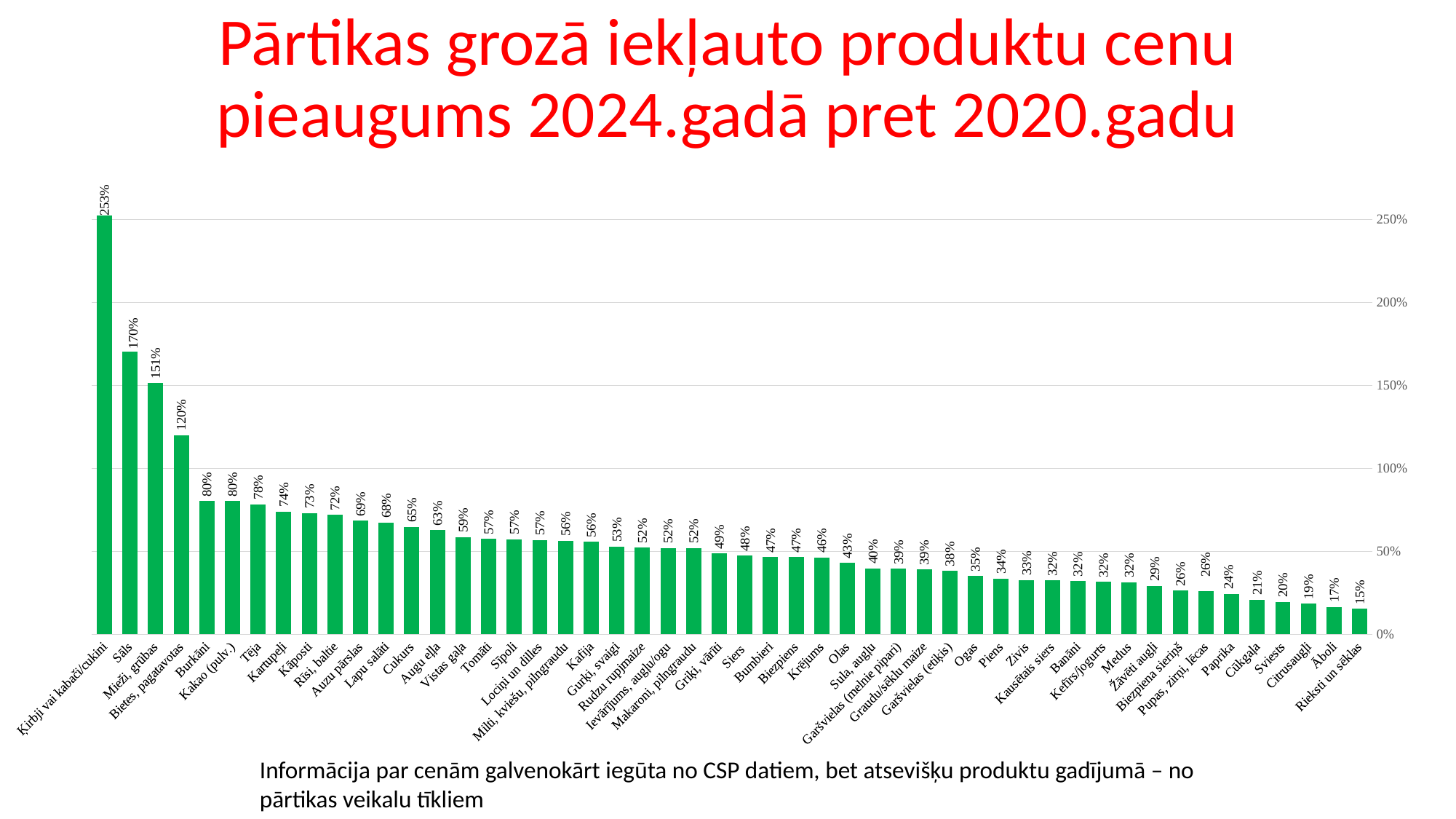

# Pārtikas grozā iekļauto produktu cenu pieaugums 2024.gadā pret 2020.gadu

### Chart

| Category |  |
|---|---|
| Rieksti un sēklas | 0.15417193333812493 |
| Āboli | 0.16541353383458654 |
| Citrusaugļi | 0.1853932584269663 |
| Sviests | 0.19658119658119674 |
| Cūkgaļa | 0.20909090909090933 |
| Paprika | 0.24390243902439027 |
| Pupas, zirņi, lēcas | 0.2591599868233227 |
| Biezpiena sieriņš | 0.2631578947368421 |
| Žāvēti augļi | 0.29179204682242604 |
| Medus | 0.3153049482163408 |
| Kefīrs/jogurts | 0.3163265306122448 |
| Banāni | 0.3220338983050848 |
| Kausētais siers | 0.32450331125827814 |
| Zivis | 0.32738503774879896 |
| Piens | 0.33720930232558133 |
| Ogas | 0.3510465270760452 |
| Garšvielas (etiķis) | 0.38258509647192285 |
| Graudu/sēklu maize | 0.3921568627450982 |
| Garšvielas (melnie pipari) | 0.39481878233491163 |
| Sula, augļu | 0.3971631205673759 |
| Olas | 0.4310344827586208 |
| Krējums | 0.46319018404907975 |
| Biezpiens | 0.46539379474940323 |
| Bumbieri | 0.4661654135338346 |
| Siers  | 0.47559449311639523 |
| Griķi, vārīti | 0.48672566371681436 |
| Makaroni, pilngraudu | 0.5204081632653063 |
| Ievārījums, augļu/ogu | 0.5207954795626328 |
| Rudzu rupjmaize | 0.523809523809524 |
| Gurķi, svaigi | 0.5285714285714287 |
| Kafija | 0.5587982832618027 |
| Milti, kviešu, pilngraudu | 0.564102564102564 |
| Lociņi un dilles | 0.5698398010603154 |
| Sīpoli | 0.5737704918032783 |
| Tomāti | 0.5745856353591159 |
| Vistas gaļa | 0.5866666666666666 |
| Augu eļļa | 0.6287128712871287 |
| Cukurs | 0.6486486486486485 |
| Lapu salāti | 0.6750474383301711 |
| Auzu pārslas | 0.6851851851851851 |
| Rīsi, baltie | 0.72 |
| Kāposti | 0.7307692307692306 |
| Kartupeļi | 0.7391304347826086 |
| Tēja | 0.7843137254901962 |
| Kakao (pulv.) | 0.8032647179041428 |
| Burkāni | 0.8032786885245907 |
| Bietes, pagatavotas | 1.201506533435819 |
| Mieži, grūbas | 1.5138694136539892 |
| Sāls | 1.7045454545454544 |
| Ķirbji vai kabači/cukini | 2.526415659642465 |
Informācija par cenām galvenokārt iegūta no CSP datiem, bet atsevišķu produktu gadījumā – no pārtikas veikalu tīkliem
6